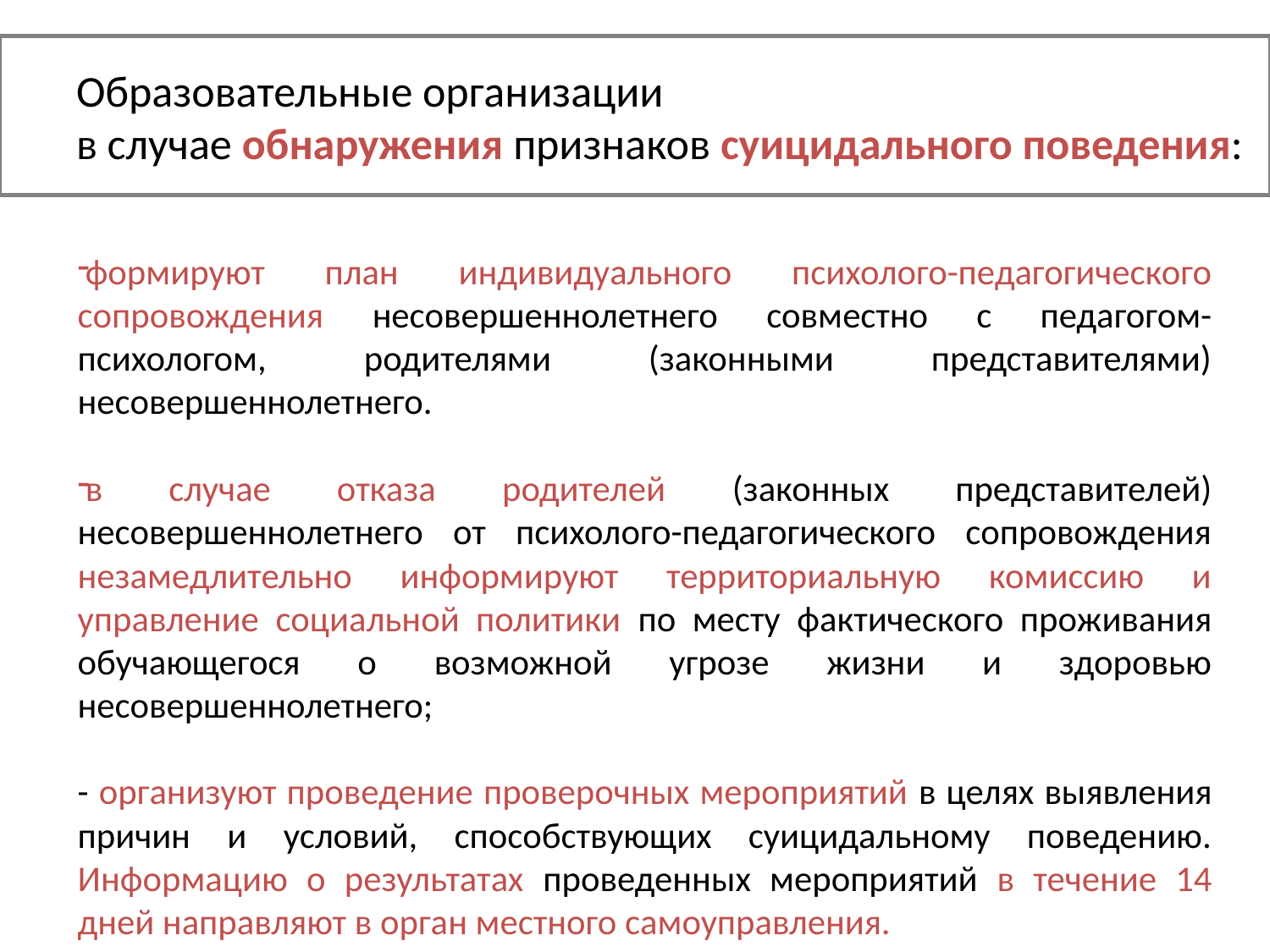

# Образовательные организации в случае обнаружения признаков суицидального поведения:
формируют план индивидуального психолого-педагогического сопровождения несовершеннолетнего совместно с педагогом-психологом, родителями (законными представителями) несовершеннолетнего.

в случае отказа родителей (законных представителей) несовершеннолетнего от психолого-педагогического сопровождения незамедлительно информируют территориальную комиссию и управление социальной политики по месту фактического проживания обучающегося о возможной угрозе жизни и здоровью несовершеннолетнего;

- организуют проведение проверочных мероприятий в целях выявления причин и условий, способствующих суицидальному поведению. Информацию о результатах проведенных мероприятий в течение 14 дней направляют в орган местного самоуправления.